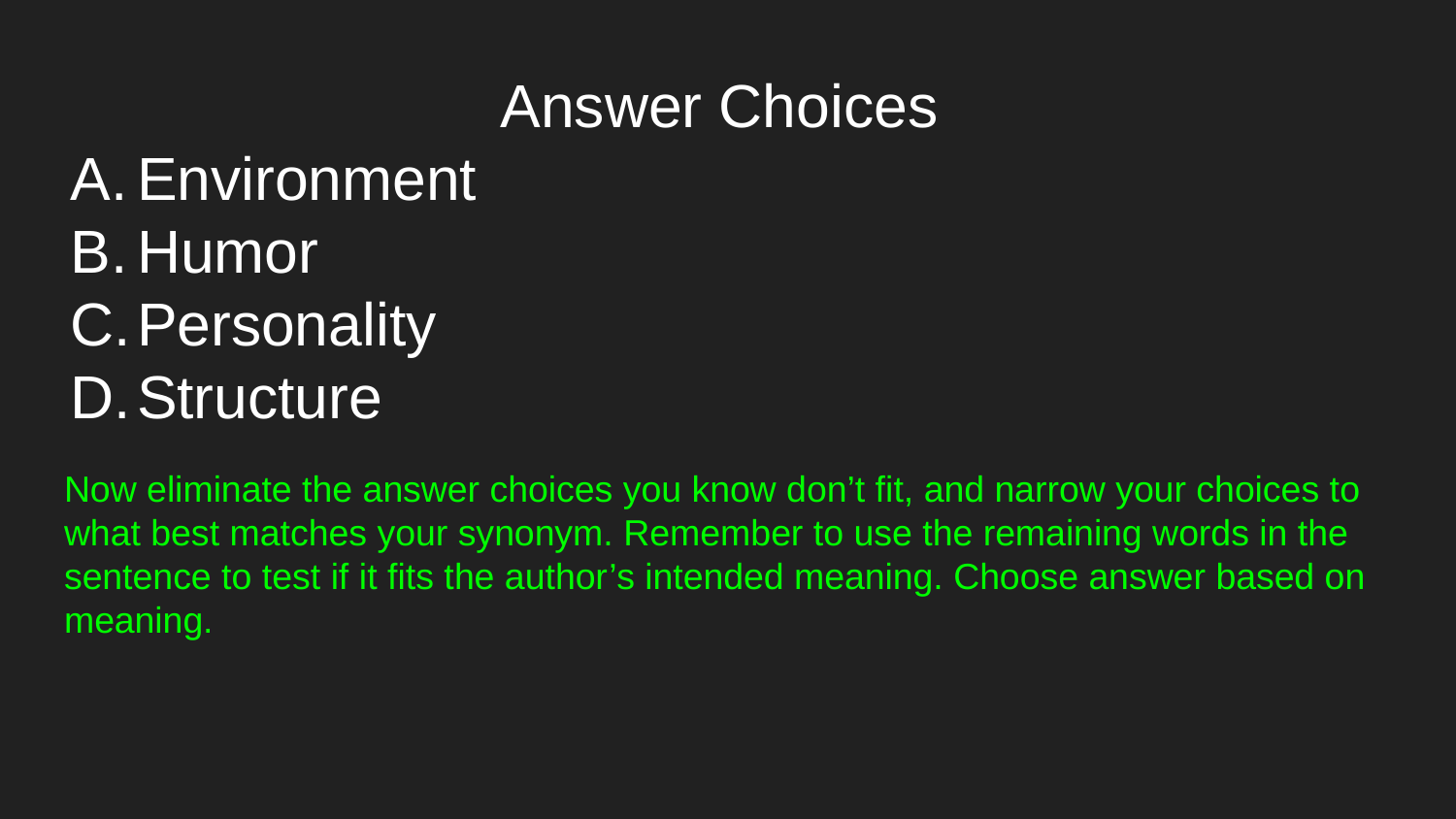

# Answer Choices
Environment
Humor
Personality
Structure
Now eliminate the answer choices you know don’t fit, and narrow your choices to what best matches your synonym. Remember to use the remaining words in the sentence to test if it fits the author’s intended meaning. Choose answer based on meaning.